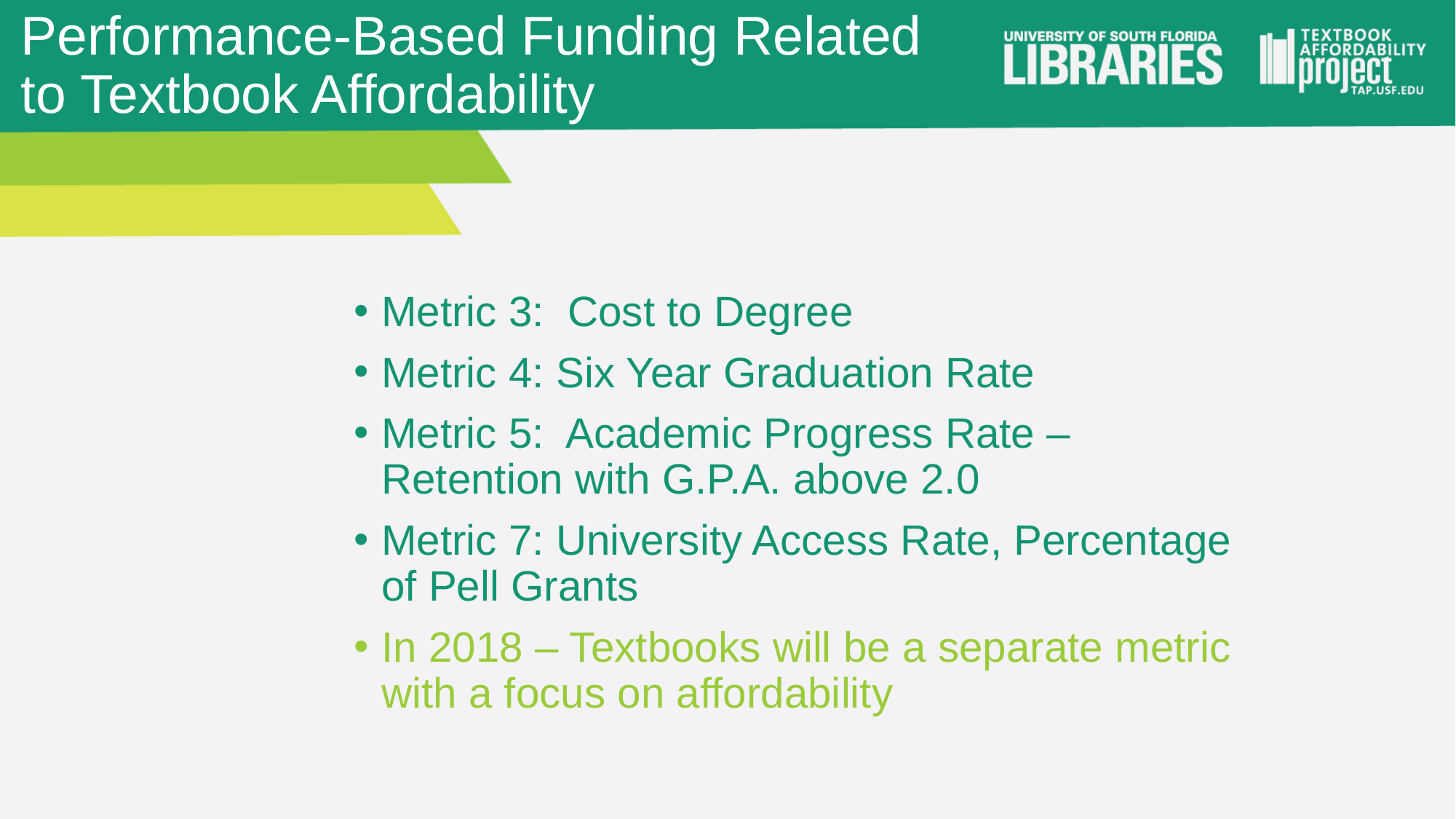

# Performance-Based Funding Related to Textbook Affordability
Metric 3:  Cost to Degree
Metric 4: Six Year Graduation Rate
Metric 5:  Academic Progress Rate – Retention with G.P.A. above 2.0
Metric 7: University Access Rate, Percentage of Pell Grants
In 2018 – Textbooks will be a separate metric with a focus on affordability